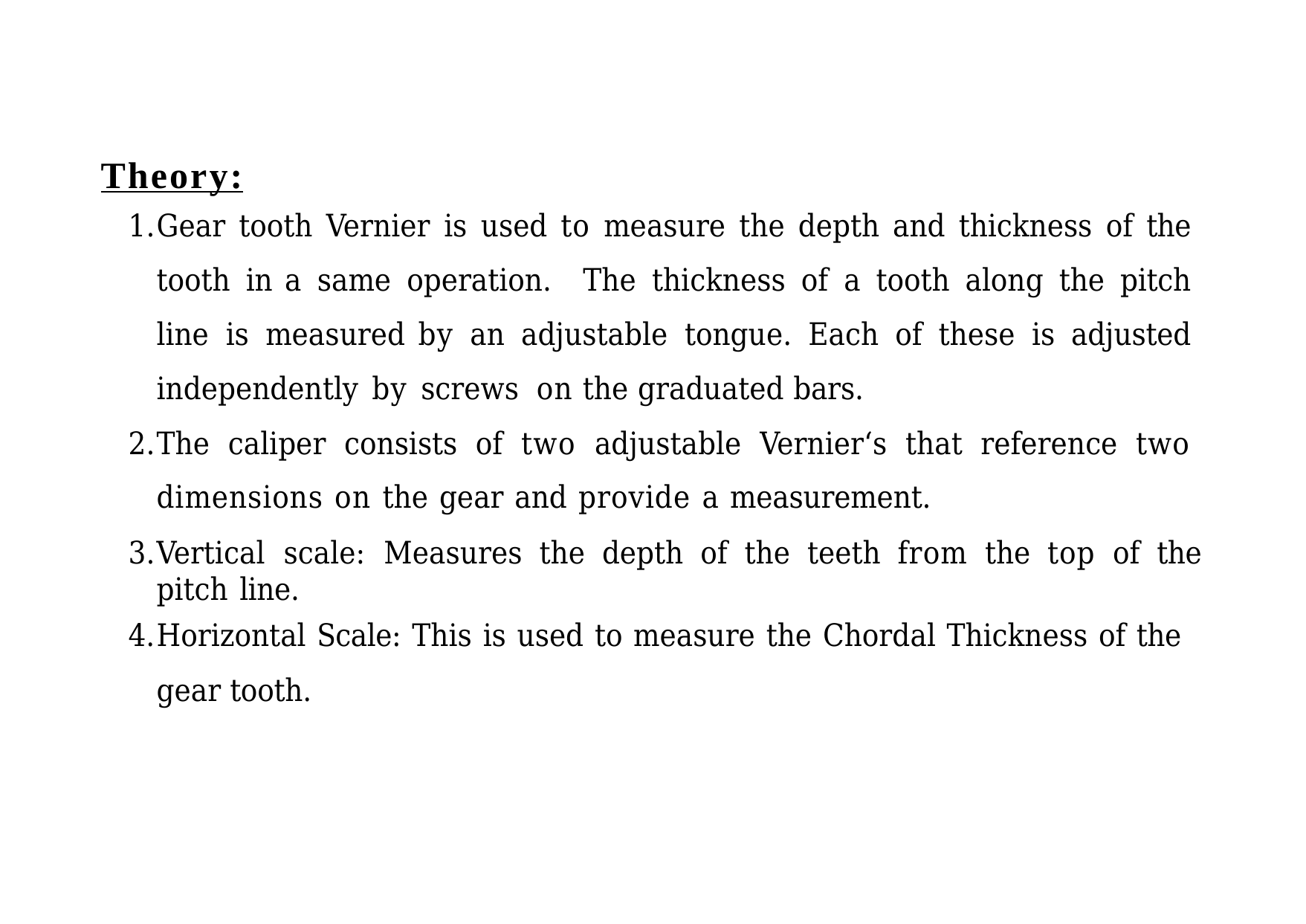

# Theory:
Gear tooth Vernier is used to measure the depth and thickness of the tooth in a same operation.  The thickness of a tooth along the pitch line is measured by an adjustable tongue. Each of these is adjusted independently by screws  on the graduated bars.
The  caliper  consists  of  two  adjustable  Vernier‘s  that  reference  two dimensions on the gear and provide a measurement.
Vertical  scale:  Measures the depth of the teeth from the top of the pitch line.
Horizontal Scale: This is used to measure the Chordal Thickness of the
gear tooth.